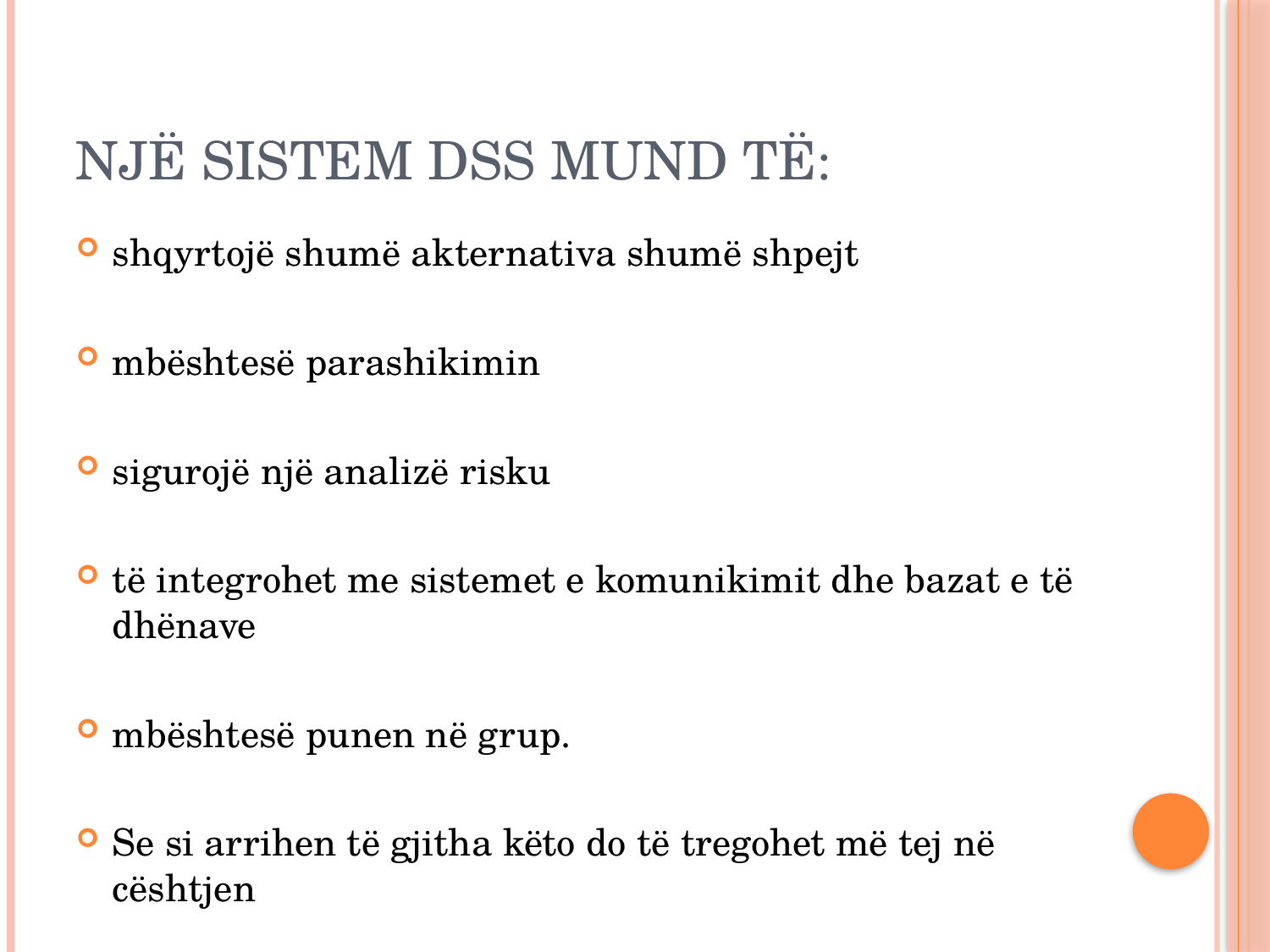

# Një sistem DSS mund të:
shqyrtojë shumë akternativa shumë shpejt

mbështesë parashikimin

sigurojë një analizë risku

të integrohet me sistemet e komunikimit dhe bazat e të dhënave

mbështesë punen në grup.

Se si arrihen të gjitha këto do të tregohet më tej në cështjen